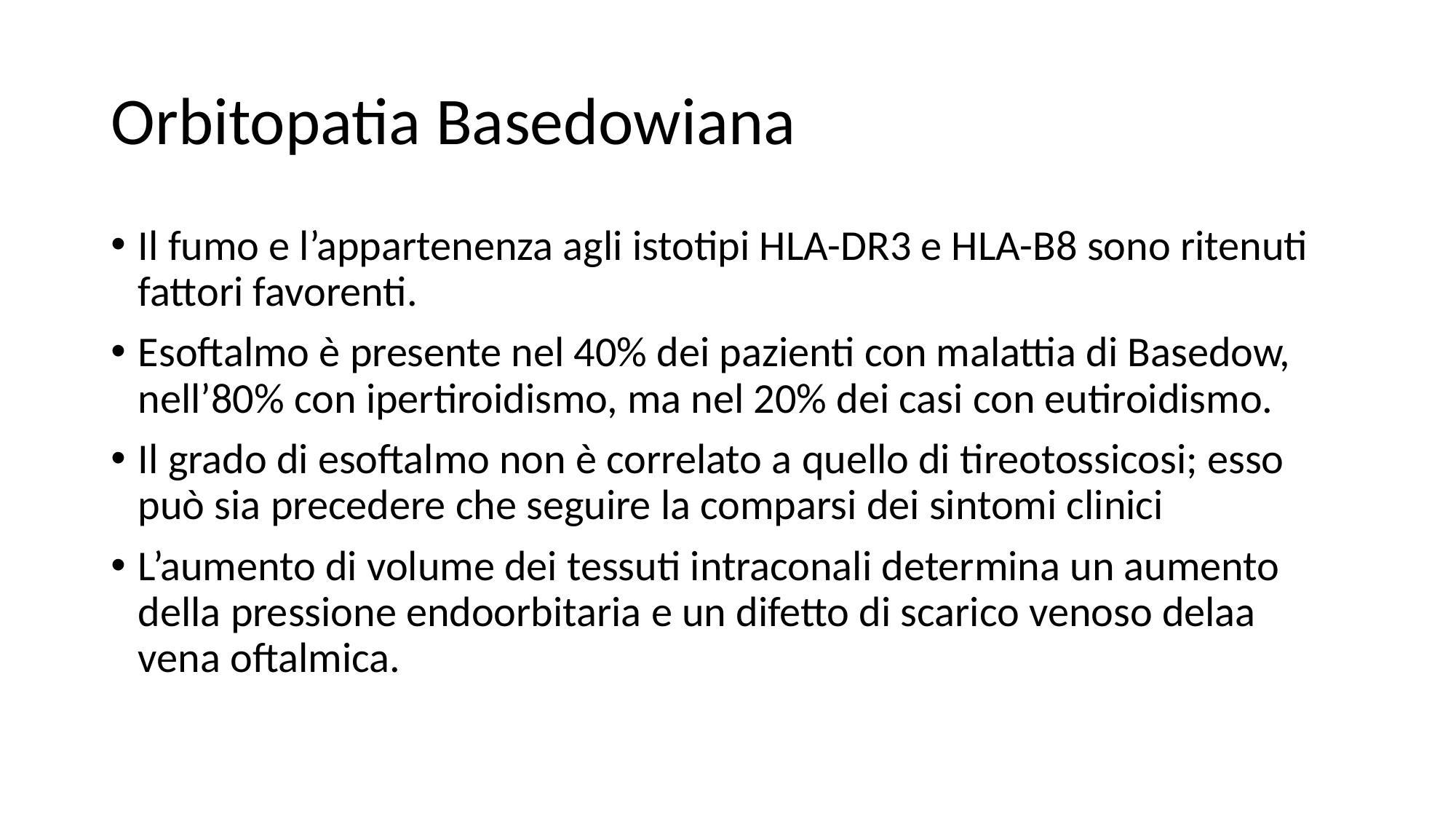

# Orbitopatia Basedowiana
Il fumo e l’appartenenza agli istotipi HLA-DR3 e HLA-B8 sono ritenuti fattori favorenti.
Esoftalmo è presente nel 40% dei pazienti con malattia di Basedow, nell’80% con ipertiroidismo, ma nel 20% dei casi con eutiroidismo.
Il grado di esoftalmo non è correlato a quello di tireotossicosi; esso può sia precedere che seguire la comparsi dei sintomi clinici
L’aumento di volume dei tessuti intraconali determina un aumento della pressione endoorbitaria e un difetto di scarico venoso delaa vena oftalmica.